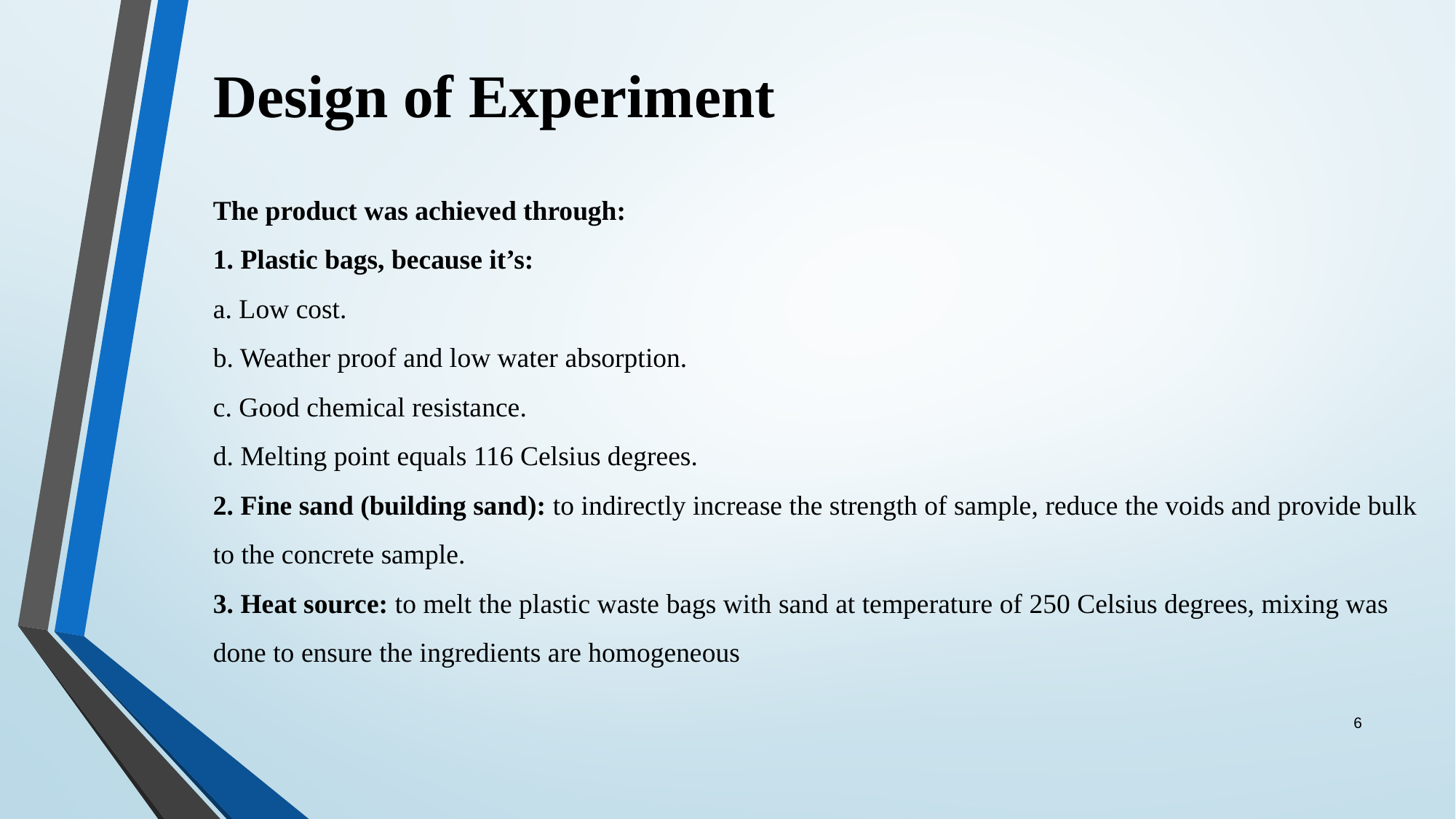

# Design of Experiment
The product was achieved through:
1. Plastic bags, because it’s:
a. Low cost.
b. Weather proof and low water absorption.
c. Good chemical resistance.
d. Melting point equals 116 Celsius degrees.
2. Fine sand (building sand): to indirectly increase the strength of sample, reduce the voids and provide bulk
to the concrete sample.
3. Heat source: to melt the plastic waste bags with sand at temperature of 250 Celsius degrees, mixing was
done to ensure the ingredients are homogeneous
6